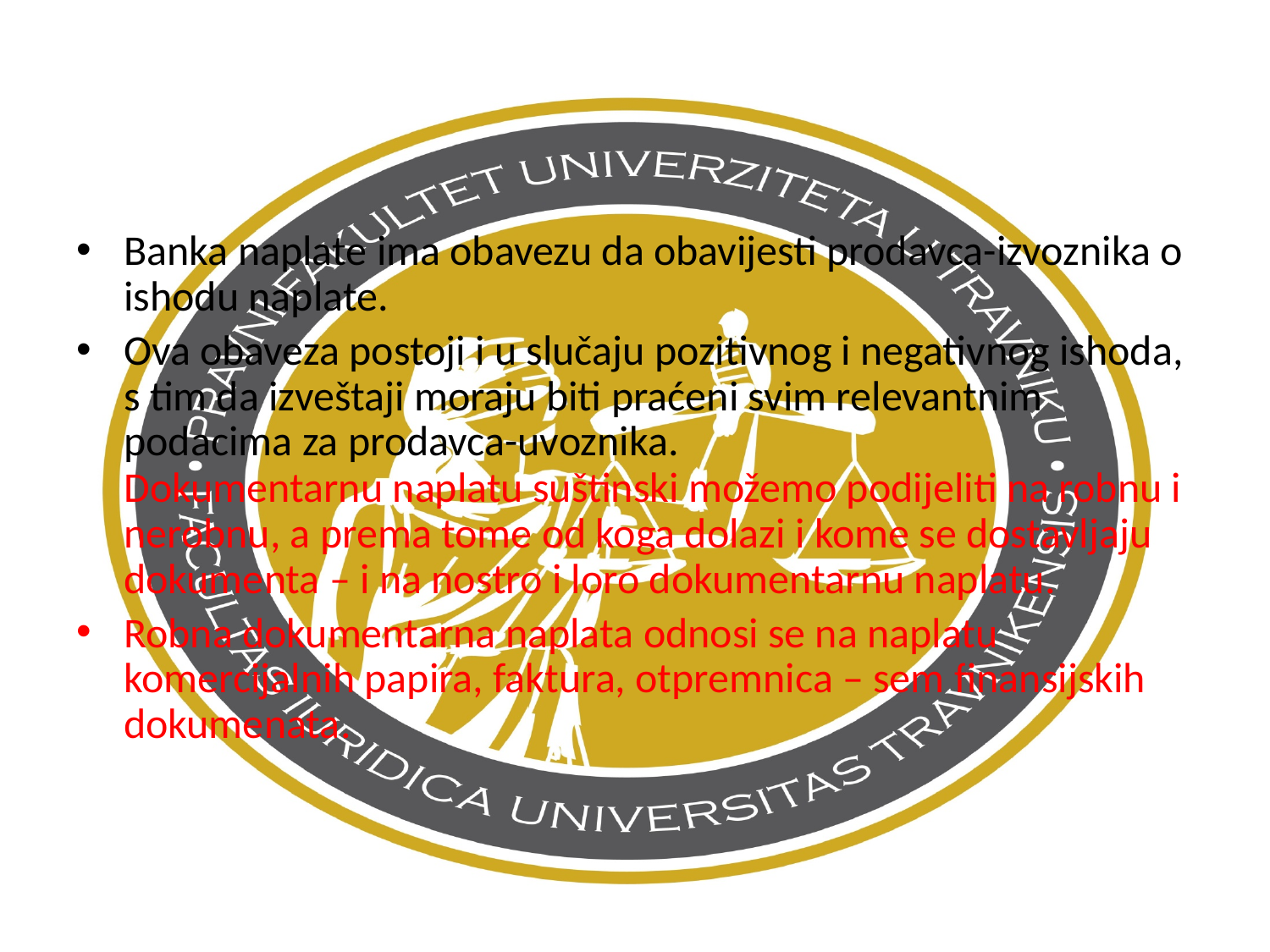

Banka naplate ima obavezu da obavijesti prodavca-izvoznika o ishodu naplate.
Ova obaveza postoji i u slučaju pozitivnog i negativnog ishoda, s tim da izveštaji moraju biti praćeni svim relevantnim podacima za prodavca-uvoznika.
Dokumentarnu naplatu suštinski možemo podijeliti na robnu i nerobnu, a prema tome od koga dolazi i kome se dostavljaju dokumenta – i na nostro i loro dokumentarnu naplatu.
Robna dokumentarna naplata odnosi se na naplatu komercijalnih papira, faktura, otpremnica – sem finansijskih dokumenata.